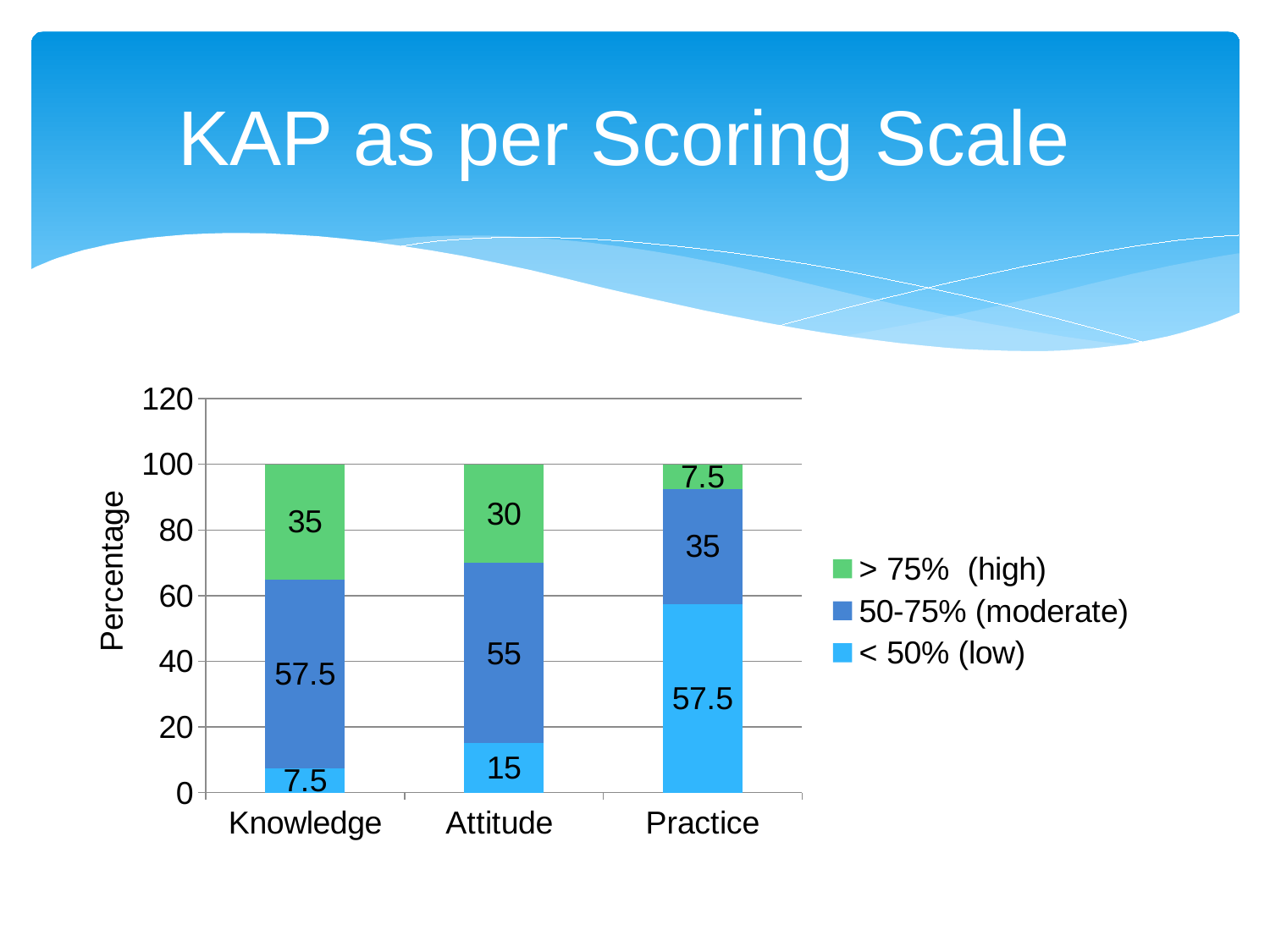

# KAP as per Scoring Scale

### Chart

| Category | < 50% (low) | 50-75% (moderate) | > 75%  (high) |
|---|---|---|---|
| Knowledge | 7.5 | 57.5 | 35.0 |
| Attitude  | 15.0 | 55.0 | 30.0 |
| Practice | 57.5 | 35.0 | 7.5 |
Percentage